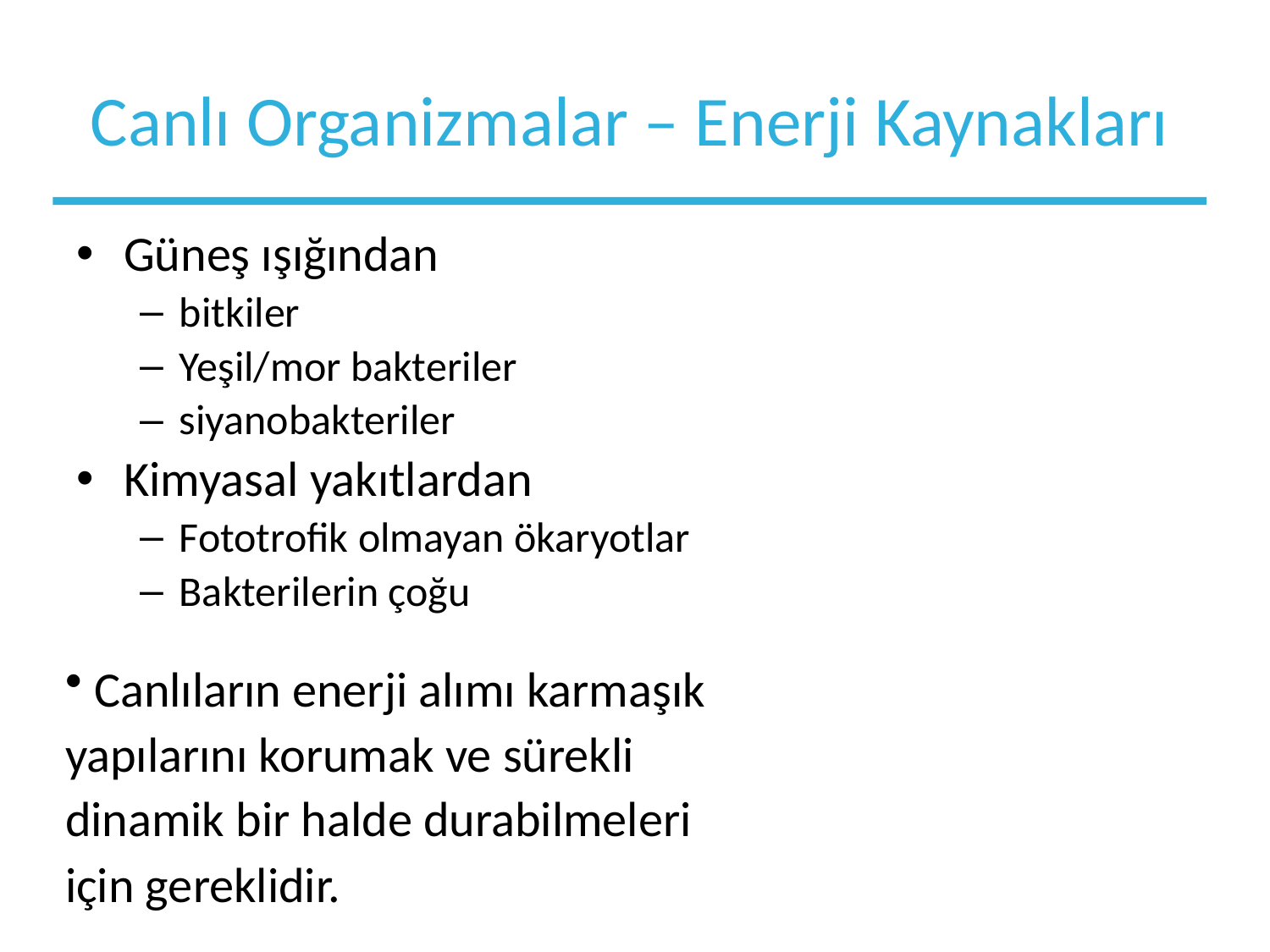

# Canlı Organizmalar – Enerji Kaynakları

Güneş ışığından
bitkiler
Yeşil/mor bakteriler
siyanobakteriler
Kimyasal yakıtlardan
Fototrofik olmayan ökaryotlar
Bakterilerin çoğu
 Canlıların enerji alımı karmaşık yapılarını korumak ve sürekli dinamik bir halde durabilmeleri için gereklidir.